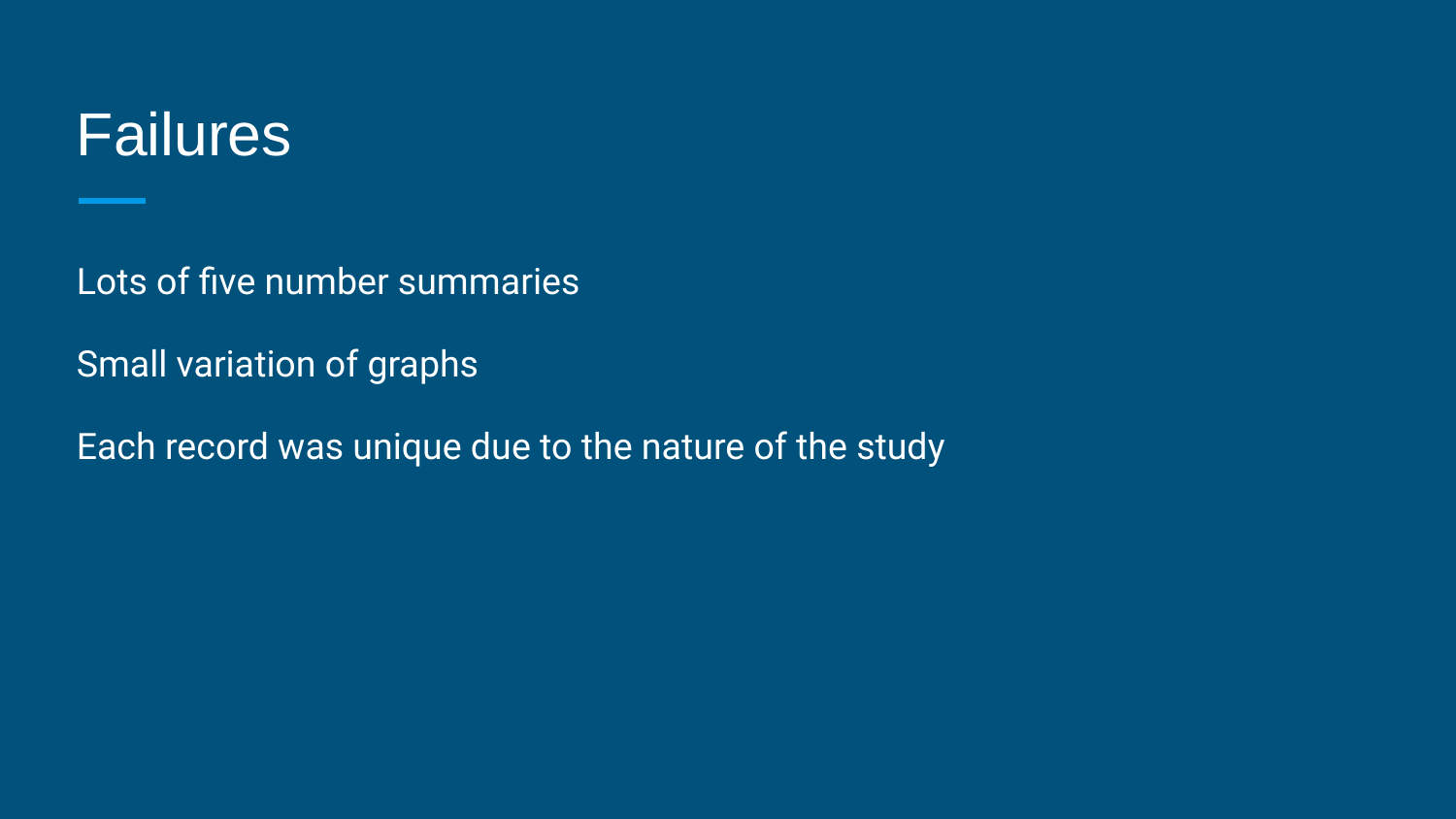

# Failures
Lots of five number summaries
Small variation of graphs
Each record was unique due to the nature of the study